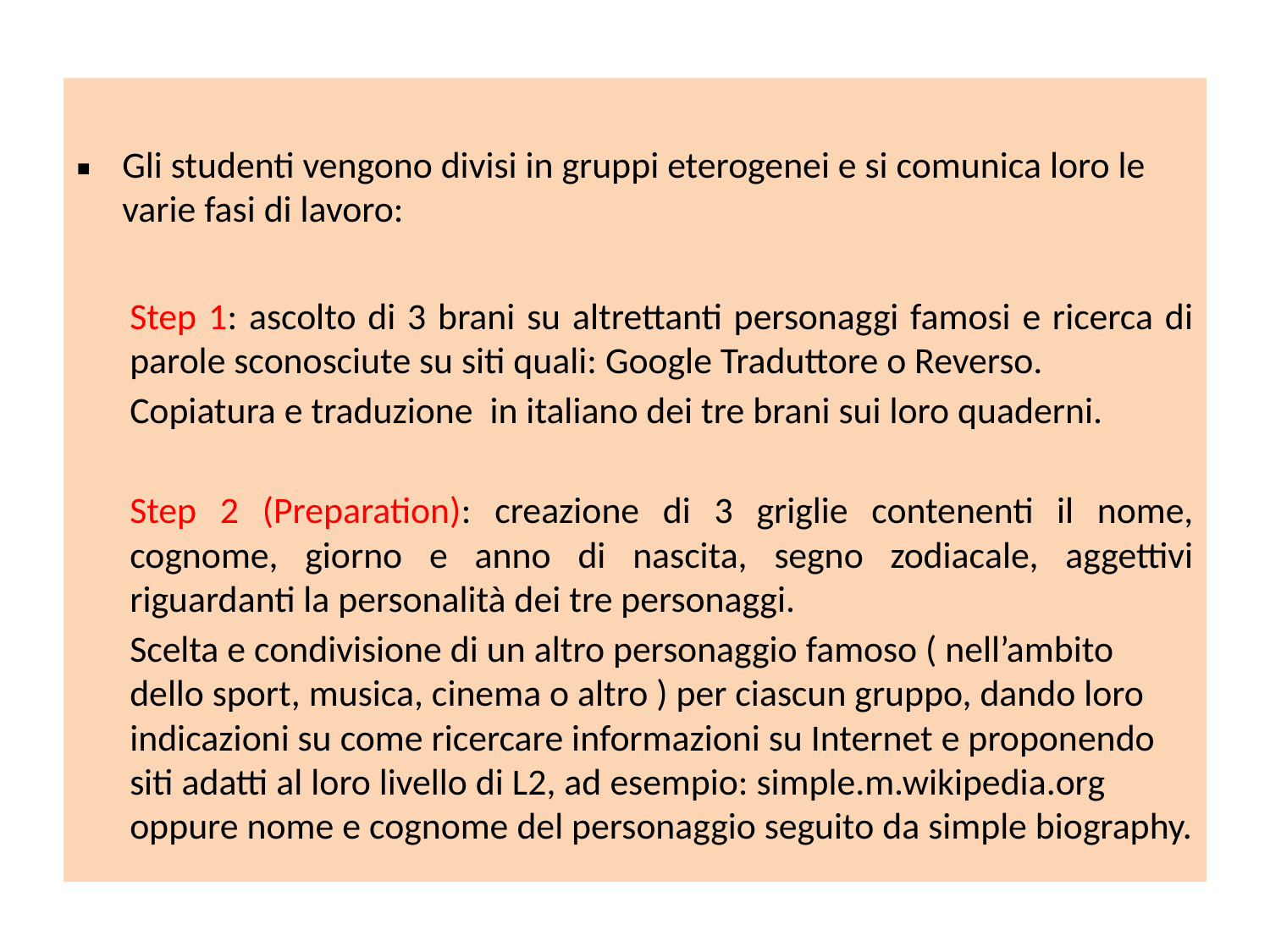

Gli studenti vengono divisi in gruppi eterogenei e si comunica loro le varie fasi di lavoro:

Step 1: ascolto di 3 brani su altrettanti personaggi famosi e ricerca di parole sconosciute su siti quali: Google Traduttore o Reverso.
Copiatura e traduzione  in italiano dei tre brani sui loro quaderni.

Step 2 (Preparation): creazione di 3 griglie contenenti il nome, cognome, giorno e anno di nascita, segno zodiacale, aggettivi riguardanti la personalità dei tre personaggi.
Scelta e condivisione di un altro personaggio famoso ( nell’ambito dello sport, musica, cinema o altro ) per ciascun gruppo, dando loro indicazioni su come ricercare informazioni su Internet e proponendo siti adatti al loro livello di L2, ad esempio: simple.m.wikipedia.org oppure nome e cognome del personaggio seguito da simple biography.